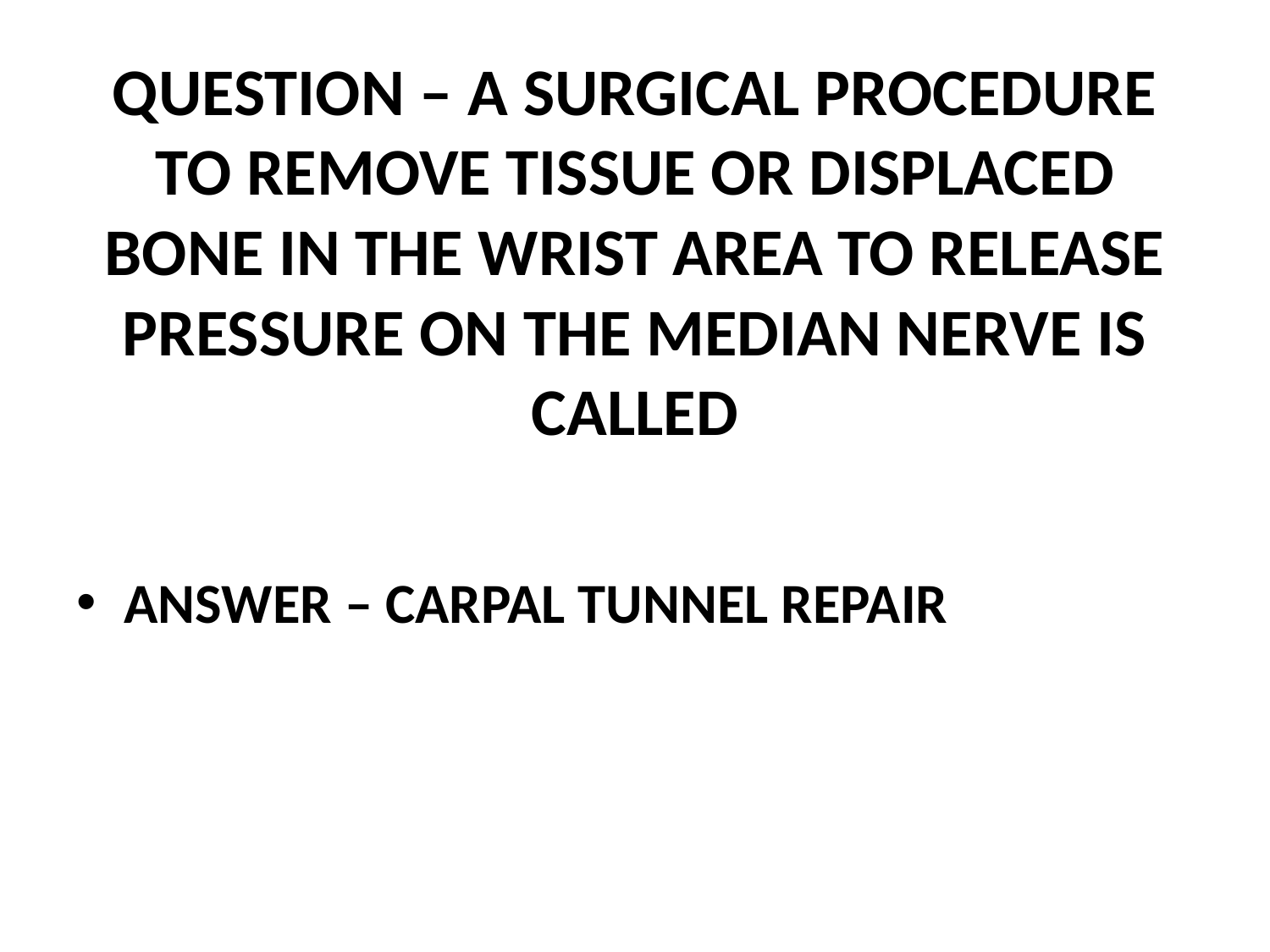

# QUESTION – A SURGICAL PROCEDURE TO REMOVE TISSUE OR DISPLACED BONE IN THE WRIST AREA TO RELEASE PRESSURE ON THE MEDIAN NERVE IS CALLED
ANSWER – CARPAL TUNNEL REPAIR